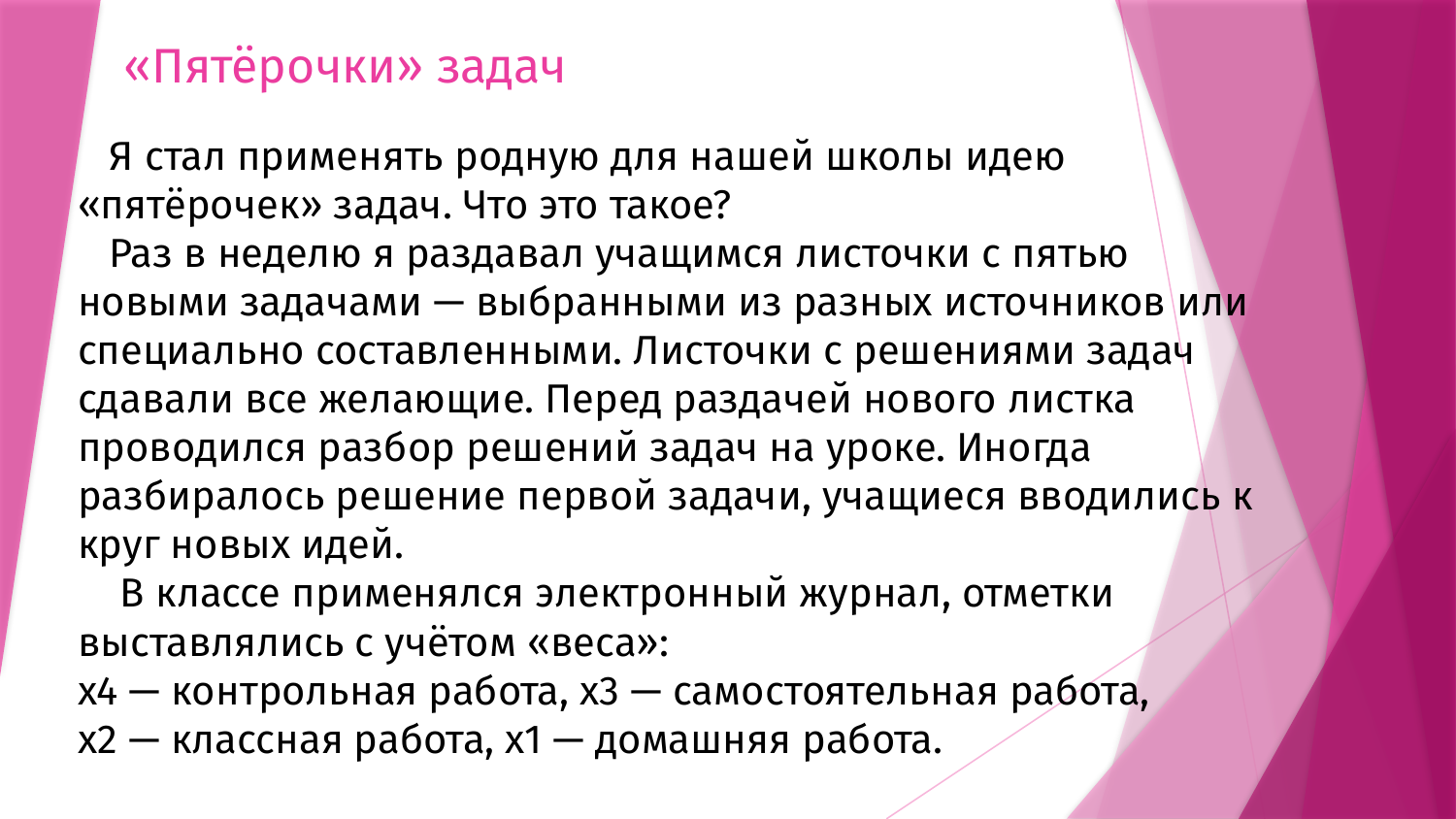

# «Пятёрочки» задач
   Я стал применять родную для нашей школы идею «пятёрочек» задач. Что это такое?
   Раз в неделю я раздавал учащимся листочки с пятью новыми задачами — выбранными из разных источников или специально составленными. Листочки с решениями задач сдавали все желающие. Перед раздачей нового листка проводился разбор решений задач на уроке. Иногда разбиралось решение первой задачи, учащиеся вводились к круг новых идей.
    В классе применялся электронный журнал, отметки выставлялись с учётом «веса»:
х4 — контрольная работа, х3 — самостоятельная работа,
х2 — классная работа, х1 — домашняя работа.